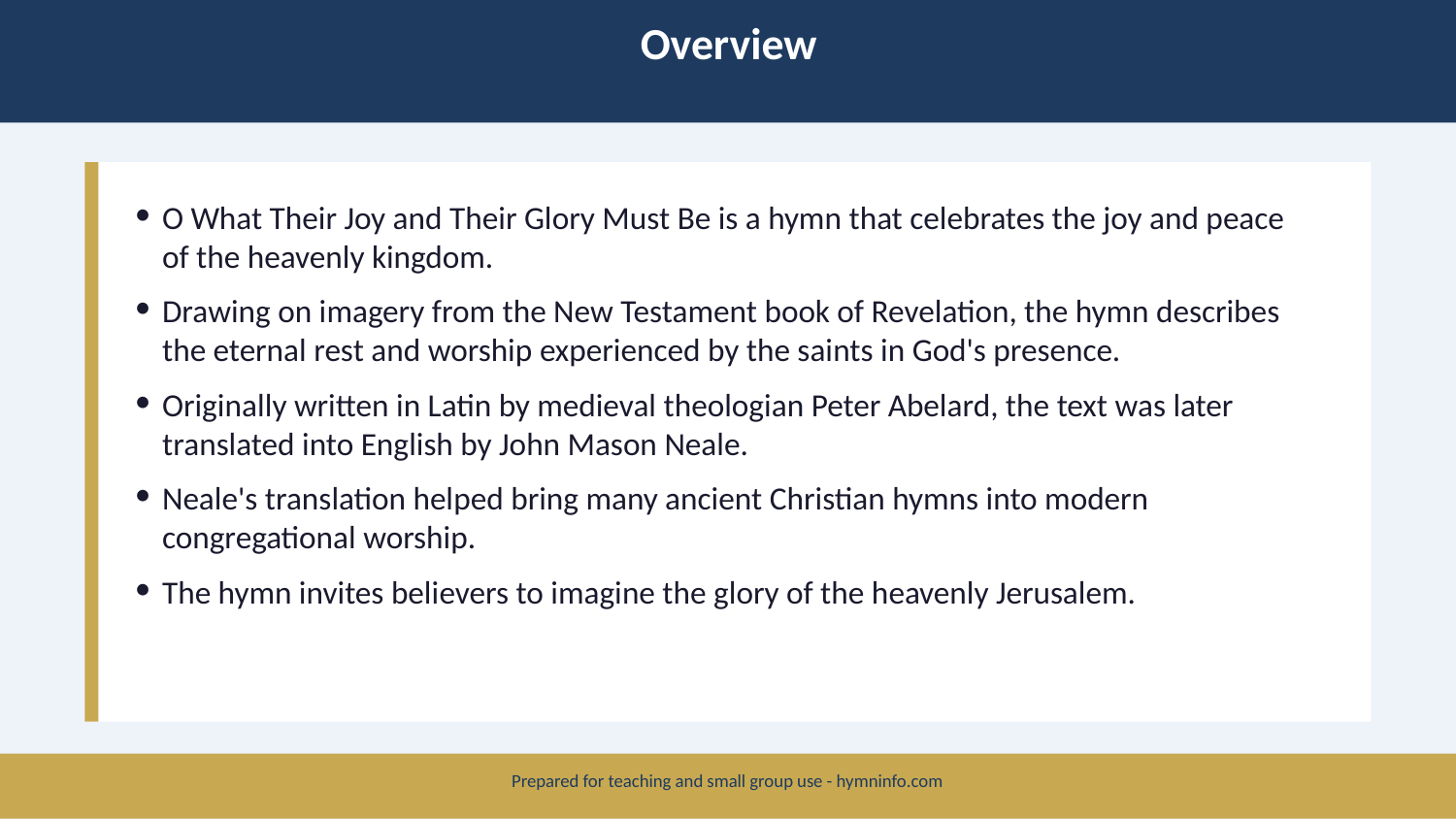

Overview

O What Their Joy and Their Glory Must Be is a hymn that celebrates the joy and peace of the heavenly kingdom.
Drawing on imagery from the New Testament book of Revelation, the hymn describes the eternal rest and worship experienced by the saints in God's presence.
Originally written in Latin by medieval theologian Peter Abelard, the text was later translated into English by John Mason Neale.
Neale's translation helped bring many ancient Christian hymns into modern congregational worship.
The hymn invites believers to imagine the glory of the heavenly Jerusalem.

Prepared for teaching and small group use - hymninfo.com